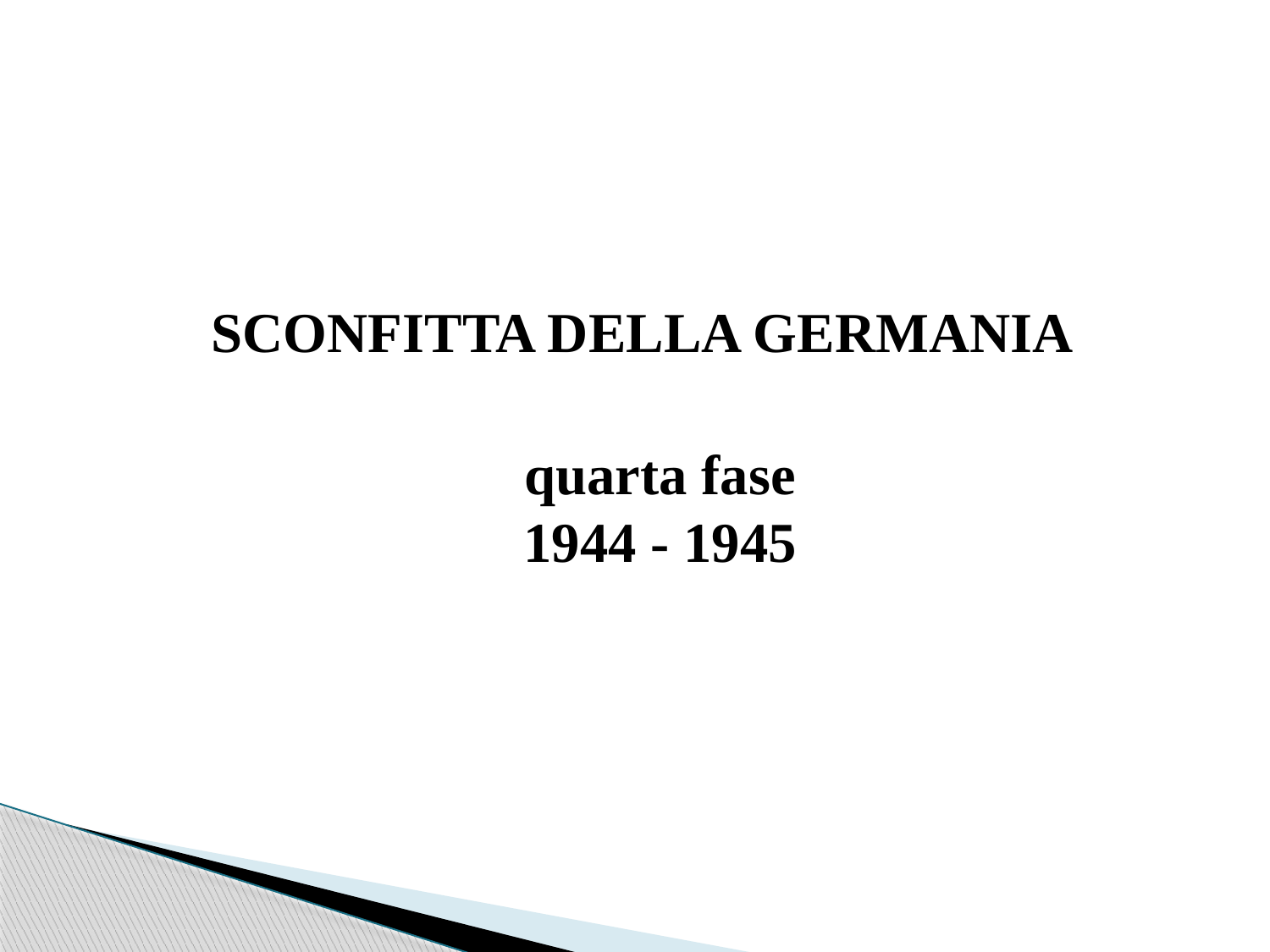

SCONFITTA DELLA GERMANIA
quarta fase
1944 - 1945